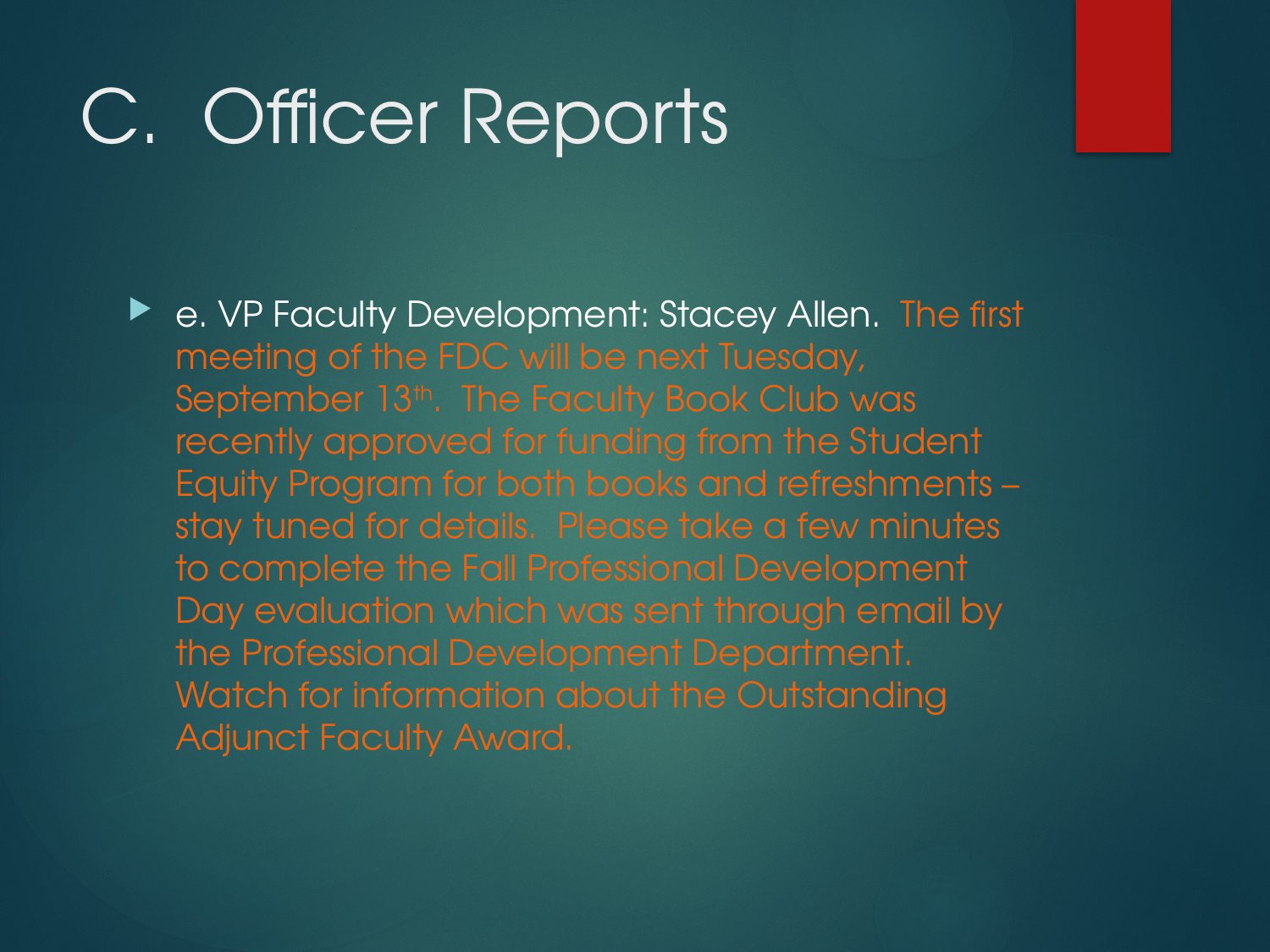

# C.  Officer Reports
e. VP Faculty Development: Stacey Allen.  The first meeting of the FDC will be next Tuesday, September 13th.  The Faculty Book Club was recently approved for funding from the Student Equity Program for both books and refreshments – stay tuned for details.  Please take a few minutes to complete the Fall Professional Development Day evaluation which was sent through email by the Professional Development Department.  Watch for information about the Outstanding Adjunct Faculty Award.